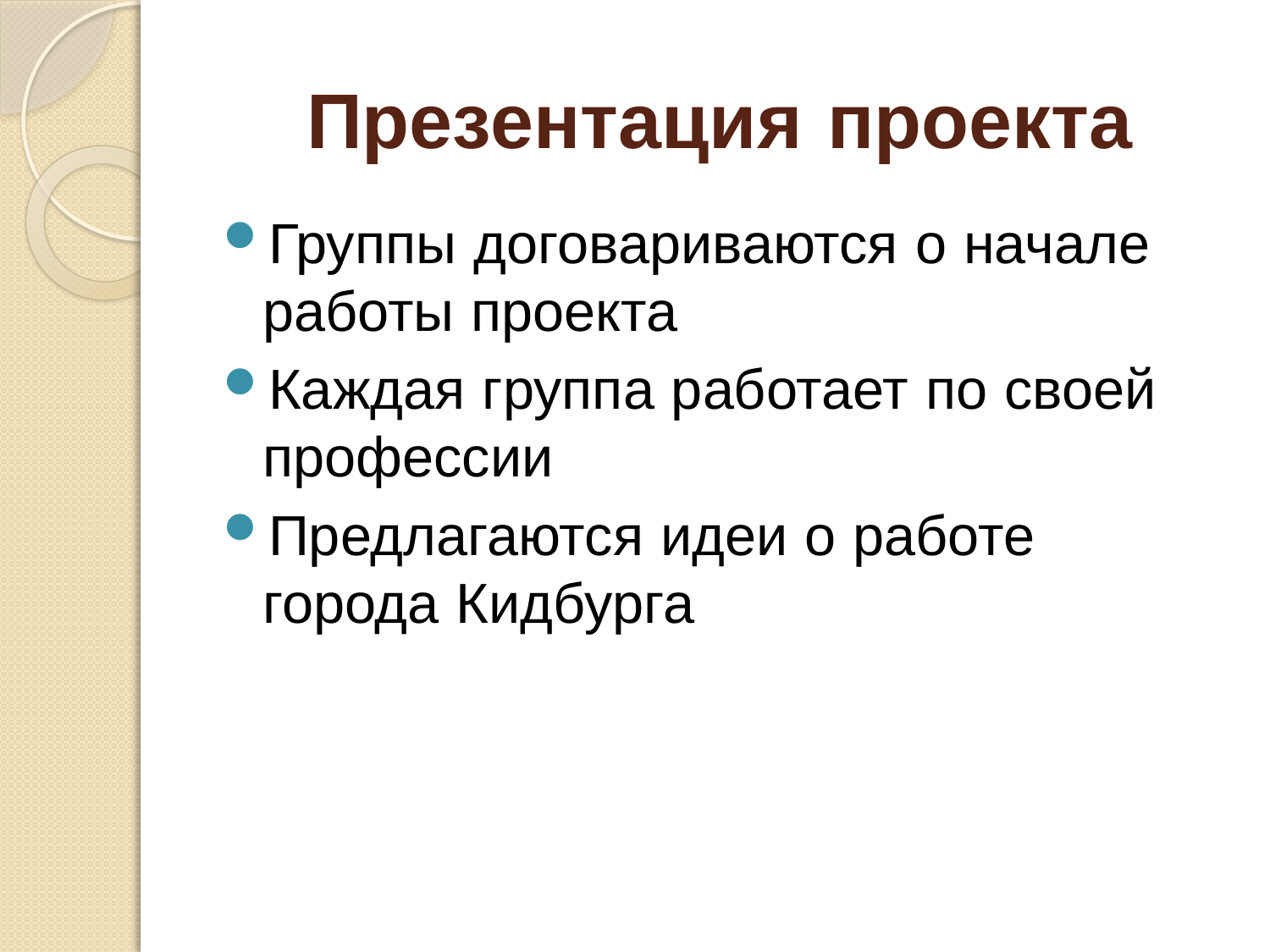

# Презентация проекта
Группы договариваются о начале работы проекта
Каждая группа работает по своей профессии
Предлагаются идеи о работе города Кидбурга